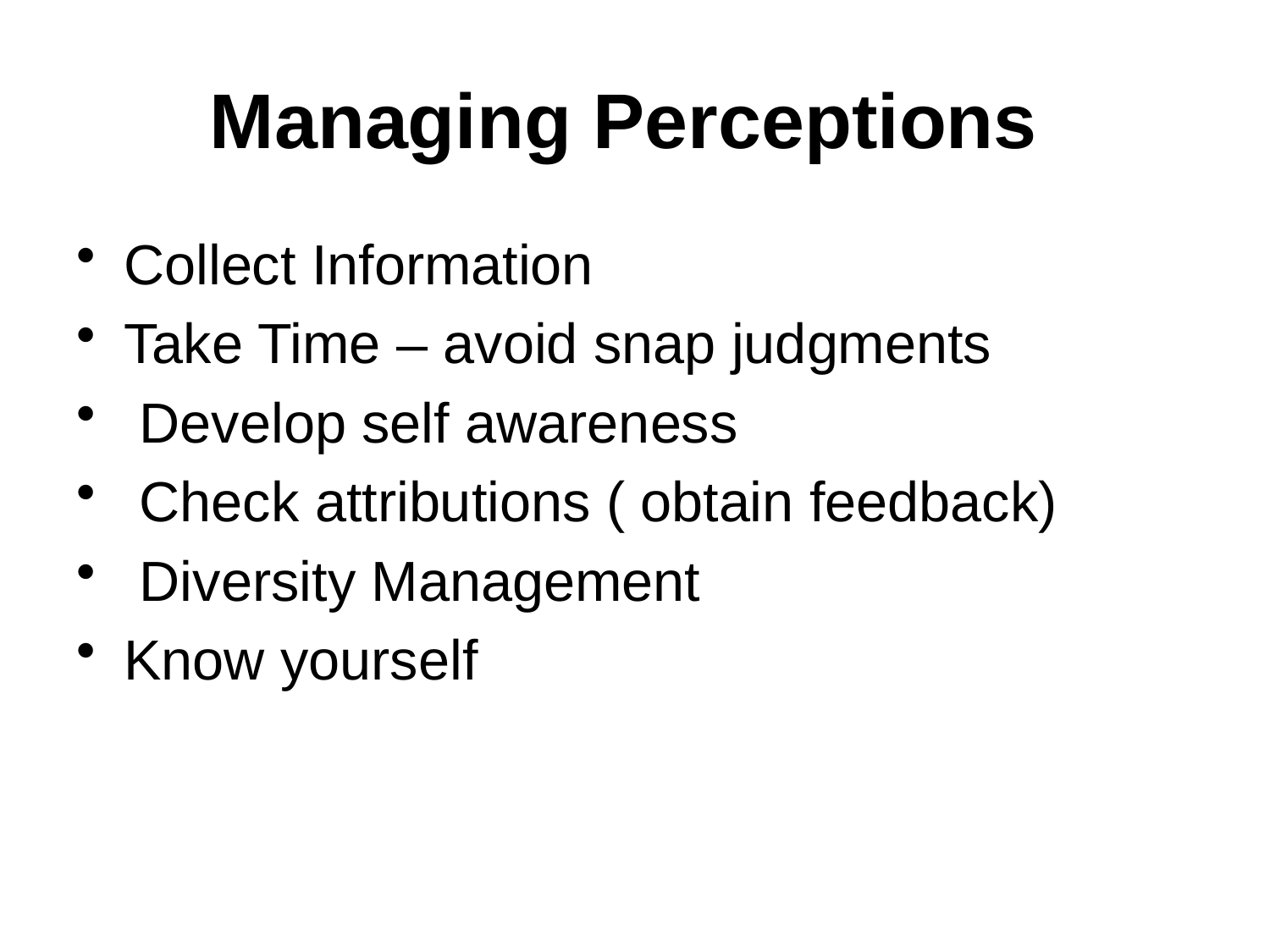

# Managing Perceptions
Collect Information
Take Time – avoid snap judgments
 Develop self awareness
 Check attributions ( obtain feedback)
 Diversity Management
Know yourself